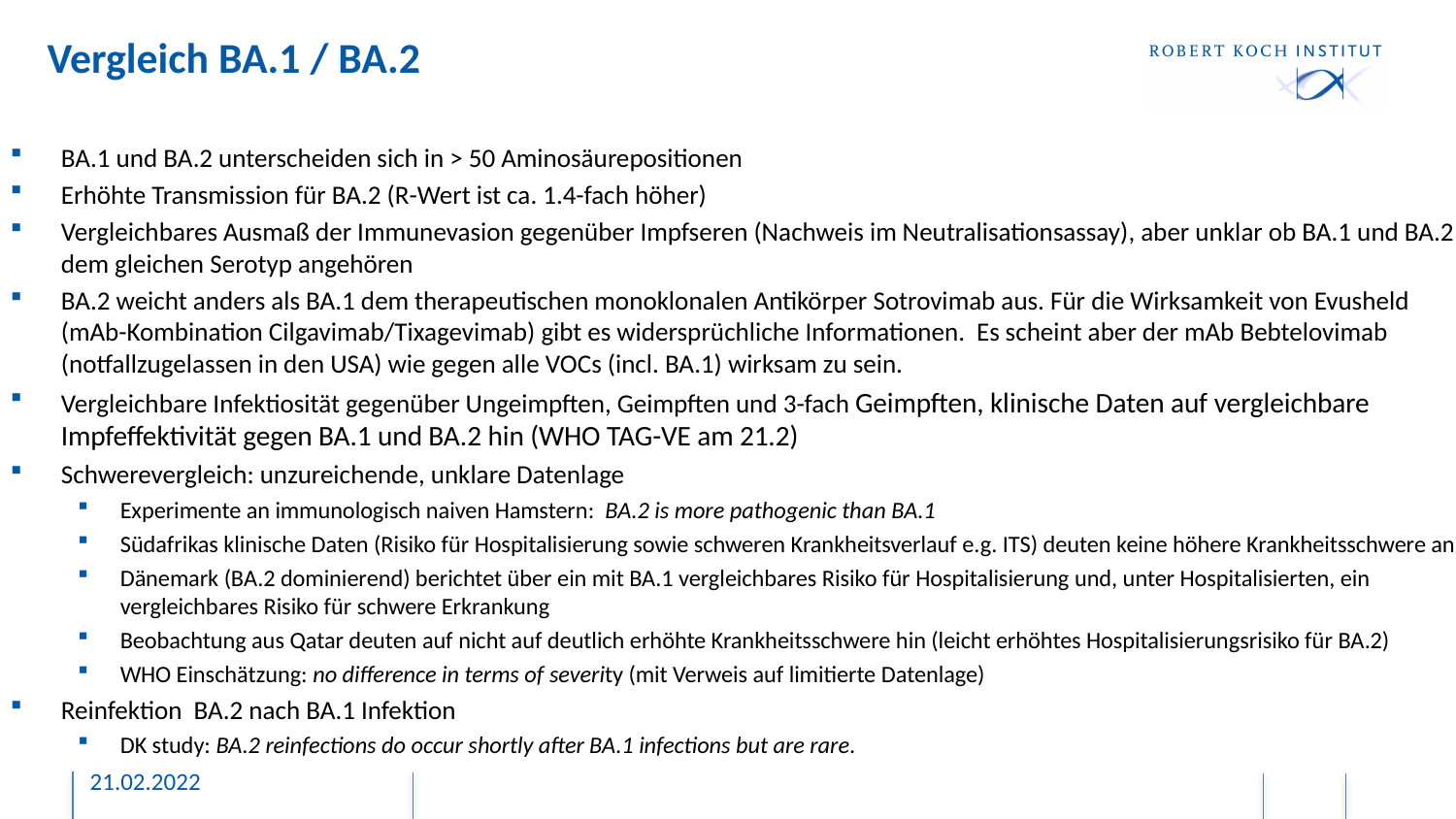

# Vergleich BA.1 / BA.2
BA.1 und BA.2 unterscheiden sich in > 50 Aminosäurepositionen
Erhöhte Transmission für BA.2 (R-Wert ist ca. 1.4-fach höher)
Vergleichbares Ausmaß der Immunevasion gegenüber Impfseren (Nachweis im Neutralisationsassay), aber unklar ob BA.1 und BA.2 dem gleichen Serotyp angehören
BA.2 weicht anders als BA.1 dem therapeutischen monoklonalen Antikörper Sotrovimab aus. Für die Wirksamkeit von Evusheld (mAb-Kombination Cilgavimab/Tixagevimab) gibt es widersprüchliche Informationen.  Es scheint aber der mAb Bebtelovimab (notfallzugelassen in den USA) wie gegen alle VOCs (incl. BA.1) wirksam zu sein.
Vergleichbare Infektiosität gegenüber Ungeimpften, Geimpften und 3-fach Geimpften, klinische Daten auf vergleichbare Impfeffektivität gegen BA.1 und BA.2 hin (WHO TAG-VE am 21.2)
Schwerevergleich: unzureichende, unklare Datenlage
Experimente an immunologisch naiven Hamstern:  BA.2 is more pathogenic than BA.1
Südafrikas klinische Daten (Risiko für Hospitalisierung sowie schweren Krankheitsverlauf e.g. ITS) deuten keine höhere Krankheitsschwere an
Dänemark (BA.2 dominierend) berichtet über ein mit BA.1 vergleichbares Risiko für Hospitalisierung und, unter Hospitalisierten, ein vergleichbares Risiko für schwere Erkrankung
Beobachtung aus Qatar deuten auf nicht auf deutlich erhöhte Krankheitsschwere hin (leicht erhöhtes Hospitalisierungsrisiko für BA.2)
WHO Einschätzung: no difference in terms of severity (mit Verweis auf limitierte Datenlage)
Reinfektion  BA.2 nach BA.1 Infektion
DK study: BA.2 reinfections do occur shortly after BA.1 infections but are rare.
21.02.2022